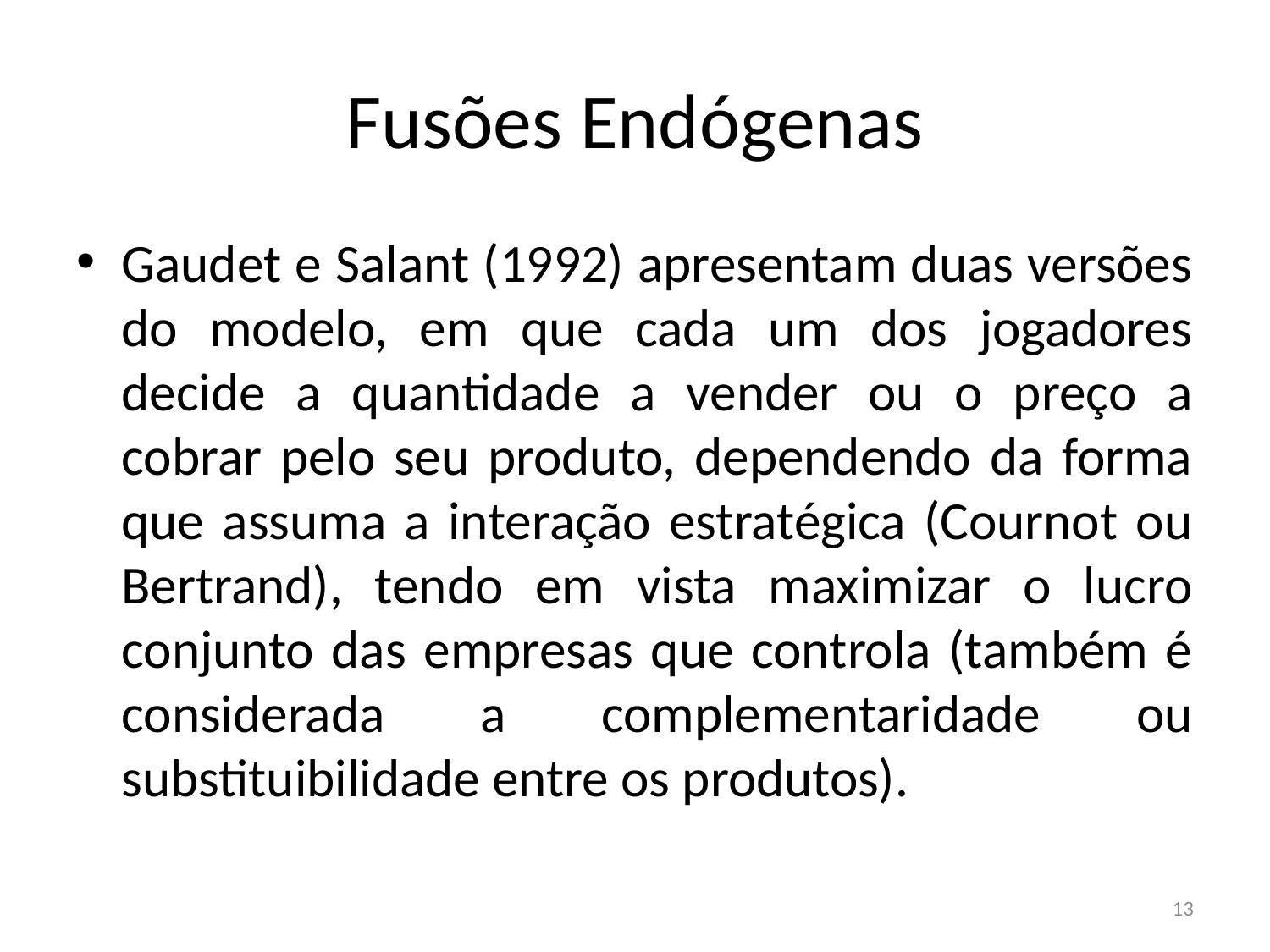

# Fusões Endógenas
Gaudet e Salant (1992) apresentam duas versões do modelo, em que cada um dos jogadores decide a quantidade a vender ou o preço a cobrar pelo seu produto, dependendo da forma que assuma a interação estratégica (Cournot ou Bertrand), tendo em vista maximizar o lucro conjunto das empresas que controla (também é considerada a complementaridade ou substituibilidade entre os produtos).
13